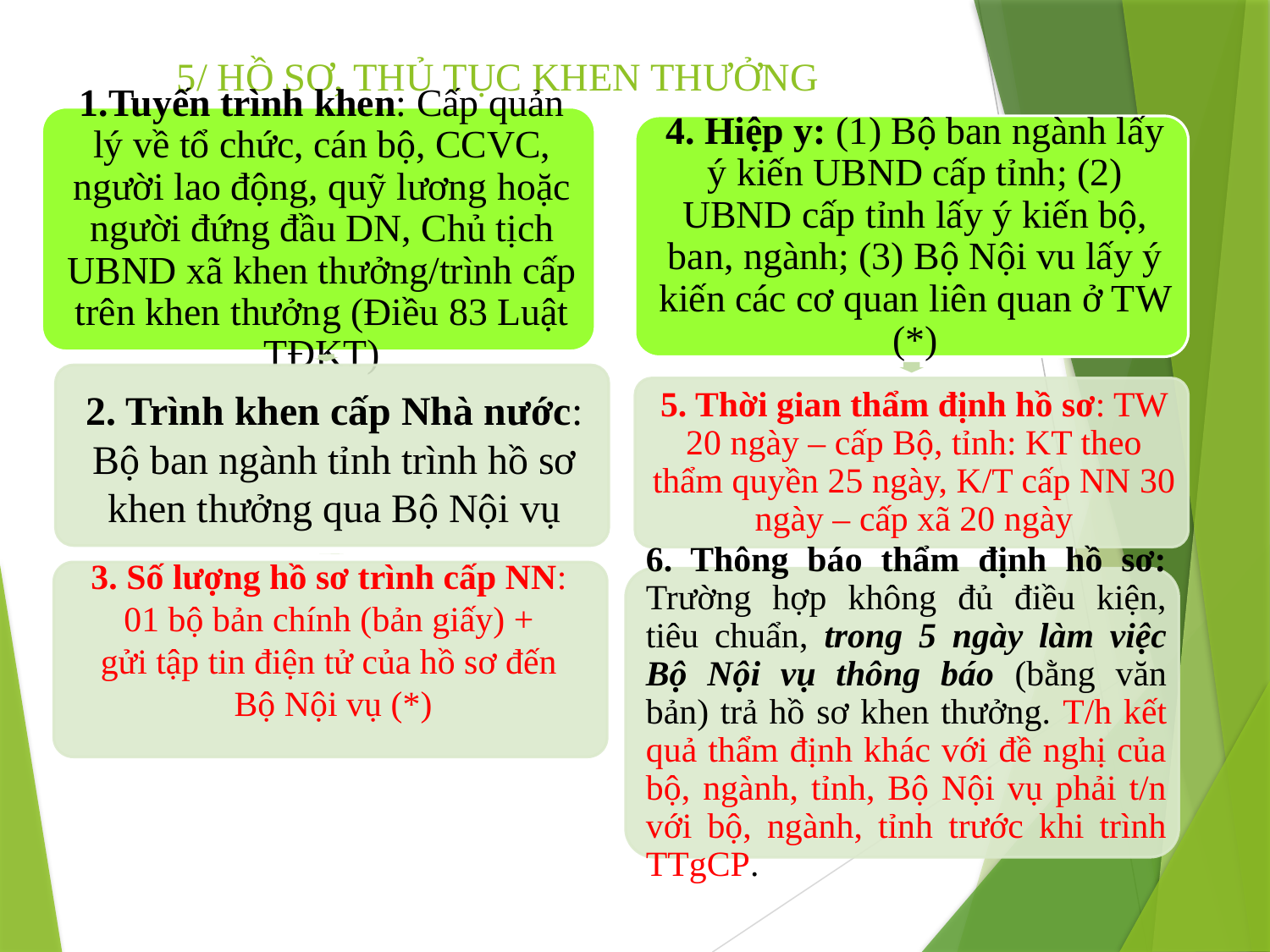

# 5/ HỒ SƠ, THỦ TỤC KHEN THƯỞNG
1.Tuyến trình khen: Cấp quản lý về tổ chức, cán bộ, CCVC, người lao động, quỹ lương hoặc người đứng đầu DN, Chủ tịch UBND xã khen thưởng/trình cấp trên khen thưởng (Điều 83 Luật TĐKT)

2. Trình khen cấp Nhà nước: Bộ ban ngành tỉnh trình hồ sơ khen thưởng qua Bộ Nội vụ

3. Số lượng hồ sơ trình cấp NN:
01 bộ bản chính (bản giấy) +
gửi tập tin điện tử của hồ sơ đến
Bộ Nội vụ (*)

4. Hiệp y: (1) Bộ ban ngành lấy ý kiến UBND cấp tỉnh; (2) UBND cấp tỉnh lấy ý kiến bộ, ban, ngành; (3) Bộ Nội vu lấy ý kiến các cơ quan liên quan ở TW (*)
5. Thời gian thẩm định hồ sơ: TW 20 ngày – cấp Bộ, tỉnh: KT theo thẩm quyền 25 ngày, K/T cấp NN 30 ngày – cấp xã 20 ngày
6. Thông báo thẩm định hồ sơ: Trường hợp không đủ điều kiện, tiêu chuẩn, trong 5 ngày làm việc Bộ Nội vụ thông báo (bằng văn bản) trả hồ sơ khen thưởng. T/h kết quả thẩm định khác với đề nghị của bộ, ngành, tỉnh, Bộ Nội vụ phải t/n với bộ, ngành, tỉnh trước khi trình TTgCP.